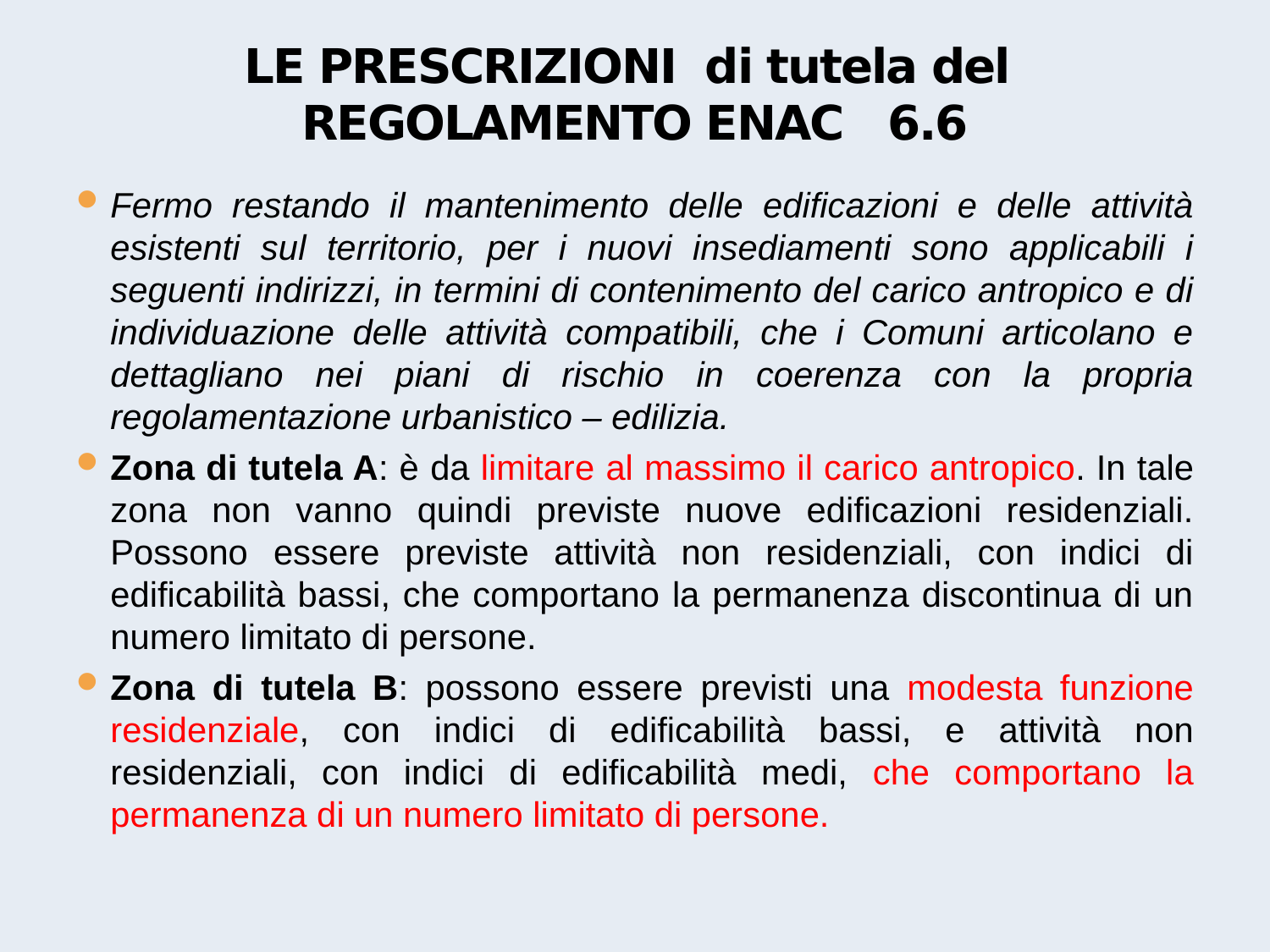

# LE PRESCRIZIONI  di tutela del REGOLAMENTO ENAC   6.6
Fermo restando il mantenimento delle edificazioni e delle attività esistenti sul territorio, per i nuovi insediamenti sono applicabili i seguenti indirizzi, in termini di contenimento del carico antropico e di individuazione delle attività compatibili, che i Comuni articolano e dettagliano nei piani di rischio in coerenza con la propria regolamentazione urbanistico – edilizia.
Zona di tutela A: è da limitare al massimo il carico antropico. In tale zona non vanno quindi previste nuove edificazioni residenziali. Possono essere previste attività non residenziali, con indici di edificabilità bassi, che comportano la permanenza discontinua di un numero limitato di persone.
Zona di tutela B: possono essere previsti una modesta funzione residenziale, con indici di edificabilità bassi, e attività non residenziali, con indici di edificabilità medi, che comportano la permanenza di un numero limitato di persone.